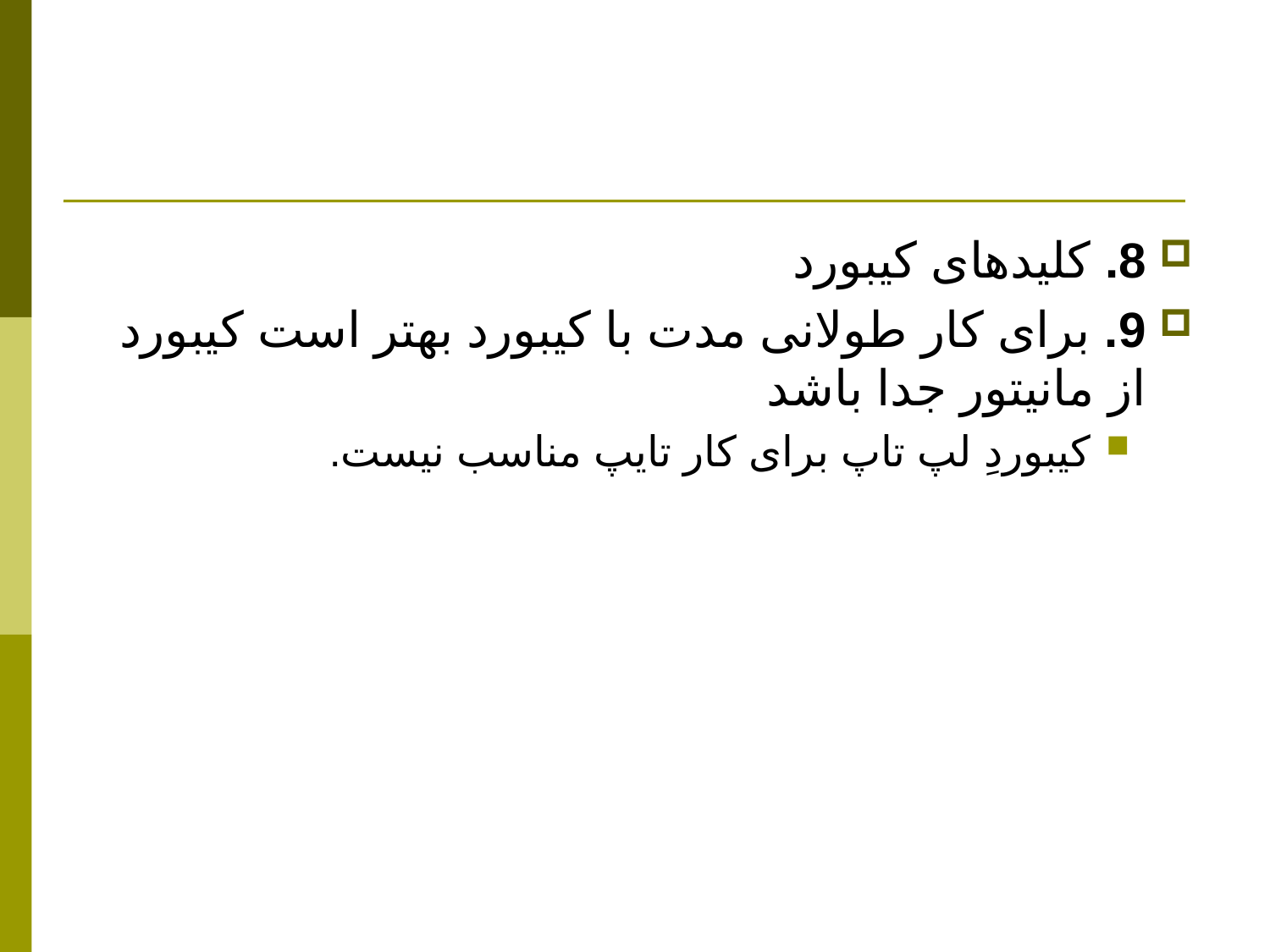

#
8. کلیدهای کیبورد
9. برای کار طولانی مدت با کیبورد بهتر است کیبورد از مانيتور جدا باشد
کیبوردِ لپ تاپ برای کار تايپ مناسب نيست.